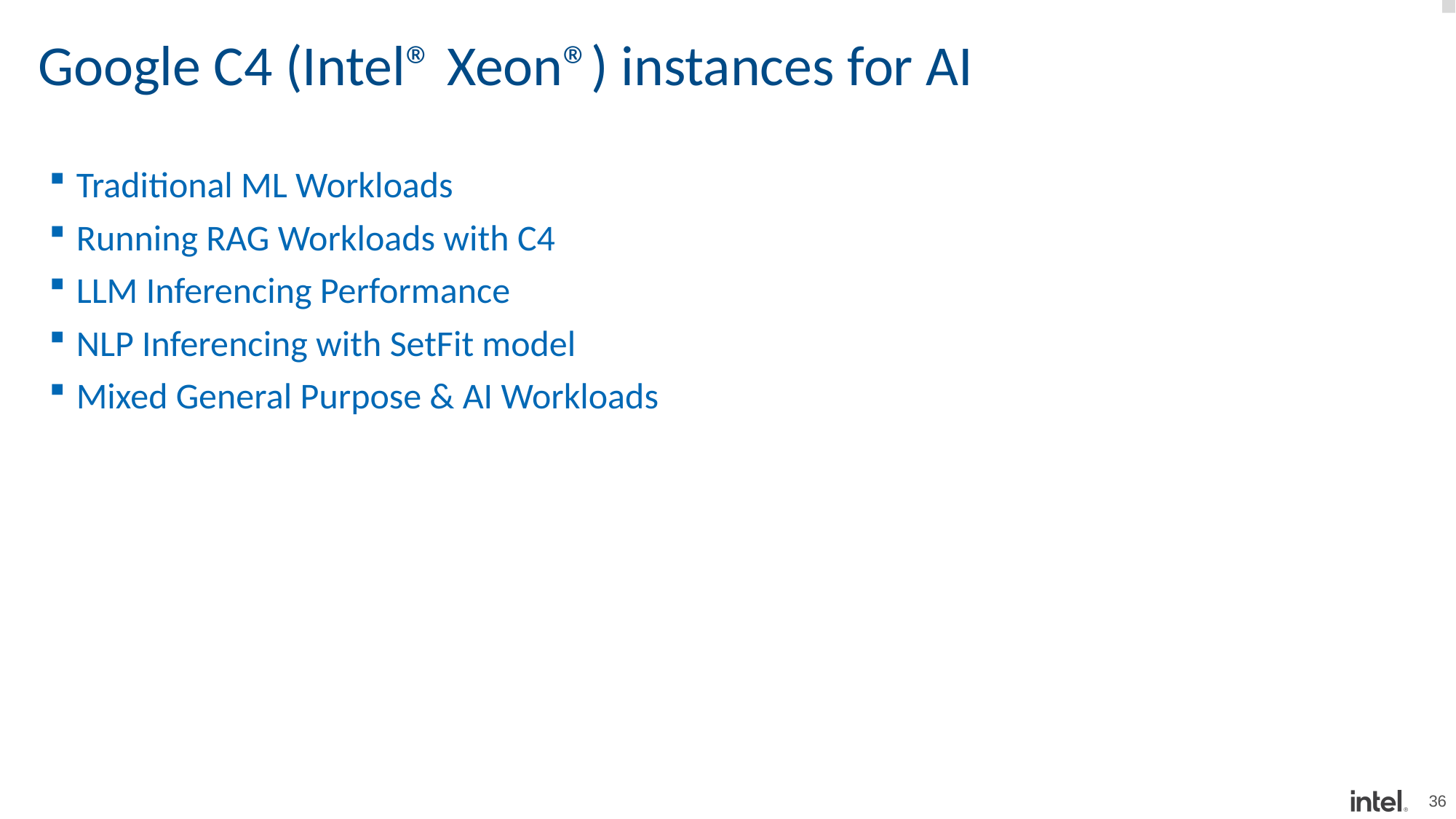

# Google C4 (Intel® Xeon®) instances for AI
Traditional ML Workloads
Running RAG Workloads with C4
LLM Inferencing Performance
NLP Inferencing with SetFit model
Mixed General Purpose & AI Workloads